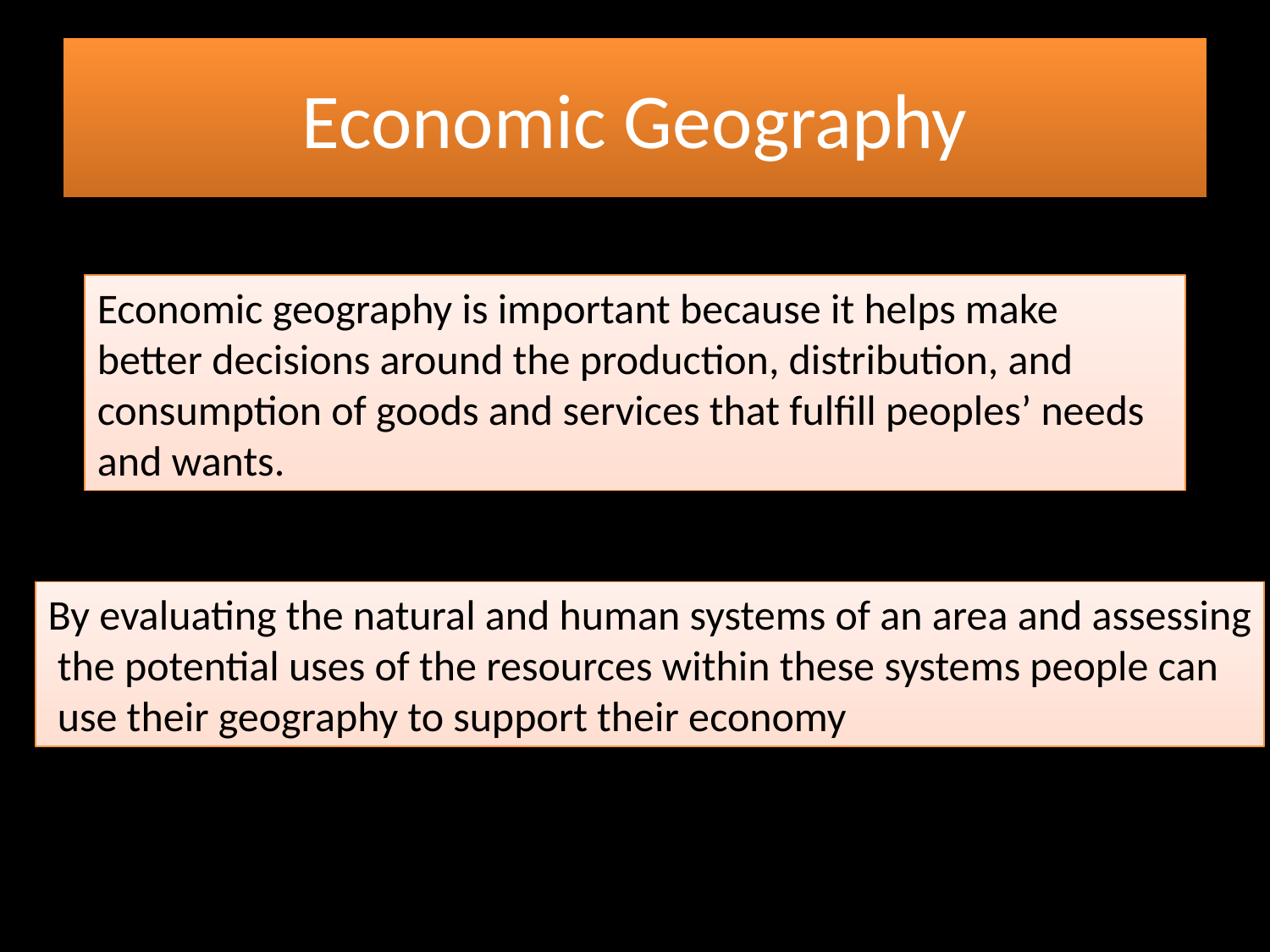

# Economic Geography
Economic geography is important because it helps make better decisions around the production, distribution, and consumption of goods and services that fulfill peoples’ needs and wants.
By evaluating the natural and human systems of an area and assessing
 the potential uses of the resources within these systems people can
 use their geography to support their economy